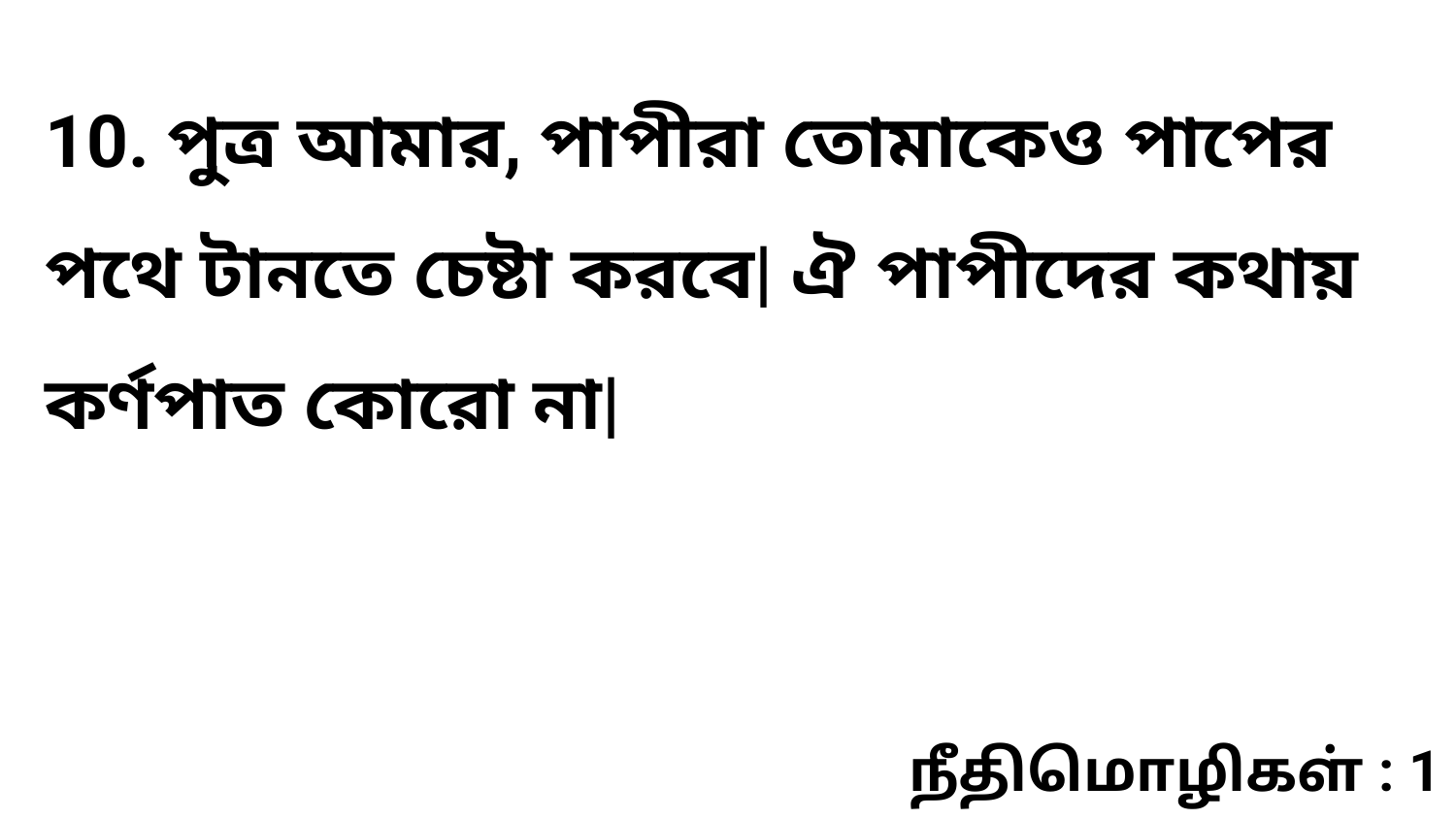

10. পুত্র আমার, পাপীরা তোমাকেও পাপের পথে টানতে চেষ্টা করবে| ঐ পাপীদের কথায় কর্ণপাত কোরো না|
நீதிமொழிகள் : 1